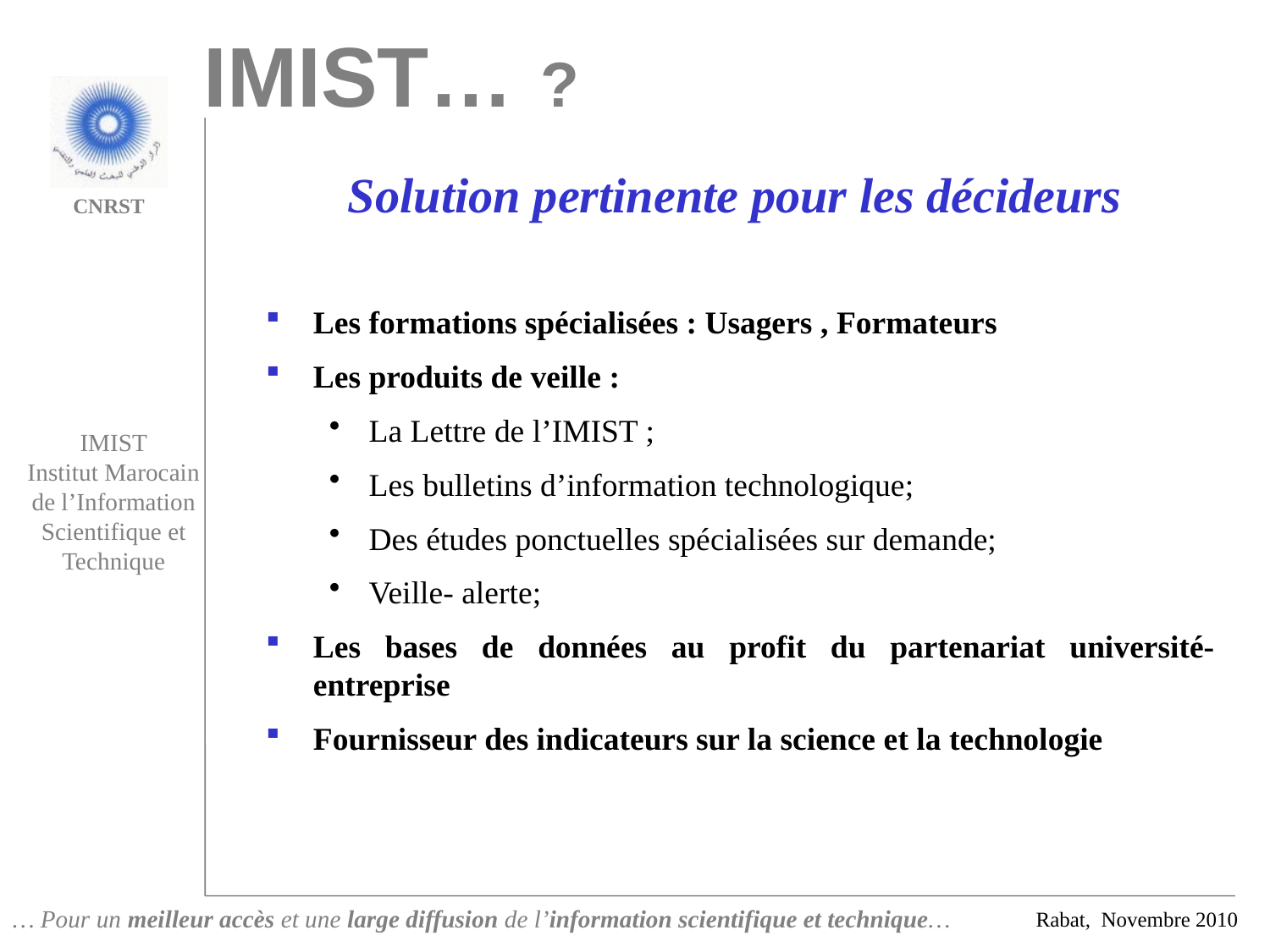

IMIST… ?
Solution pertinente pour les décideurs
Les formations spécialisées : Usagers , Formateurs
Les produits de veille :
La Lettre de l’IMIST ;
Les bulletins d’information technologique;
Des études ponctuelles spécialisées sur demande;
Veille- alerte;
Les bases de données au profit du partenariat université-entreprise
Fournisseur des indicateurs sur la science et la technologie